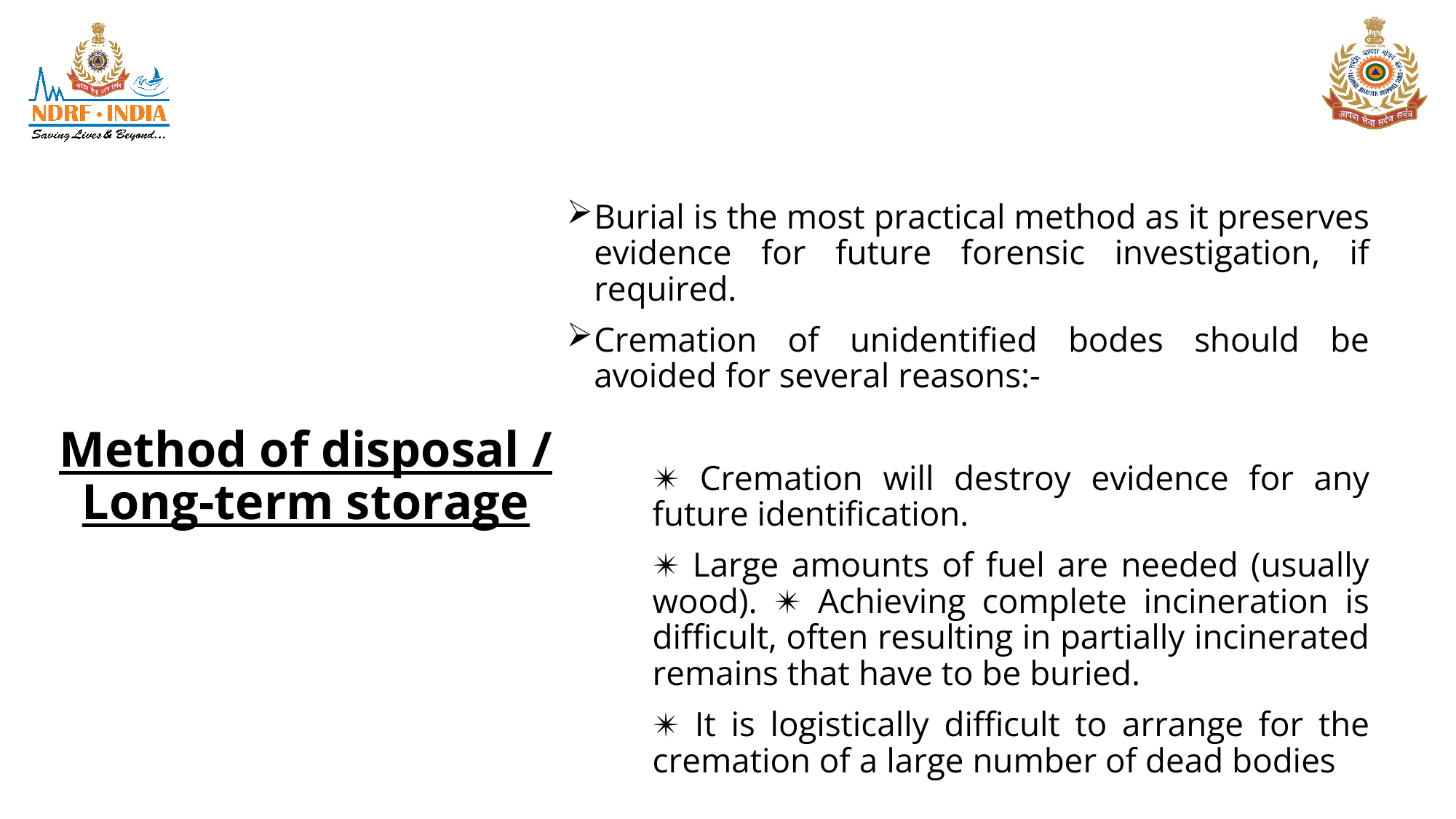

Burial is the most practical method as it preserves evidence for future forensic investigation, if required.
Cremation of unidentified bodes should be avoided for several reasons:-

✴ Cremation will destroy evidence for any future identification.
✴ Large amounts of fuel are needed (usually wood). ✴ Achieving complete incineration is difficult, often resulting in partially incinerated remains that have to be buried.
✴ It is logistically difficult to arrange for the cremation of a large number of dead bodies
# Method of disposal / Long-term storage